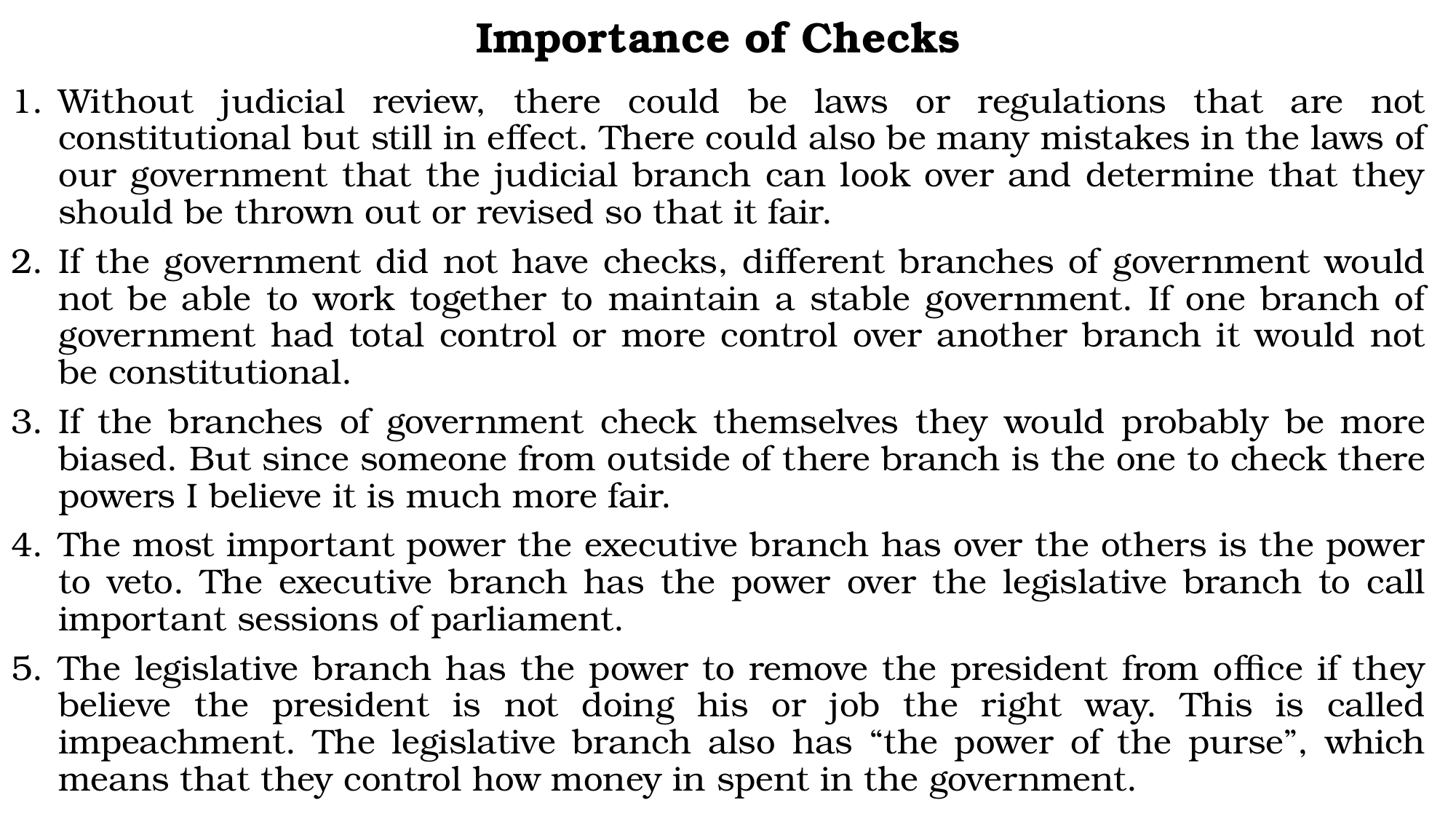

# Importance of Checks
Without judicial review, there could be laws or regulations that are not constitutional but still in effect. There could also be many mistakes in the laws of our government that the judicial branch can look over and determine that they should be thrown out or revised so that it fair.
If the government did not have checks, different branches of government would not be able to work together to maintain a stable government. If one branch of government had total control or more control over another branch it would not be constitutional.
If the branches of government check themselves they would probably be more biased. But since someone from outside of there branch is the one to check there powers I believe it is much more fair.
The most important power the executive branch has over the others is the power to veto. The executive branch has the power over the legislative branch to call important sessions of parliament.
The legislative branch has the power to remove the president from office if they believe the president is not doing his or job the right way. This is called impeachment. The legislative branch also has “the power of the purse”, which means that they control how money in spent in the government.